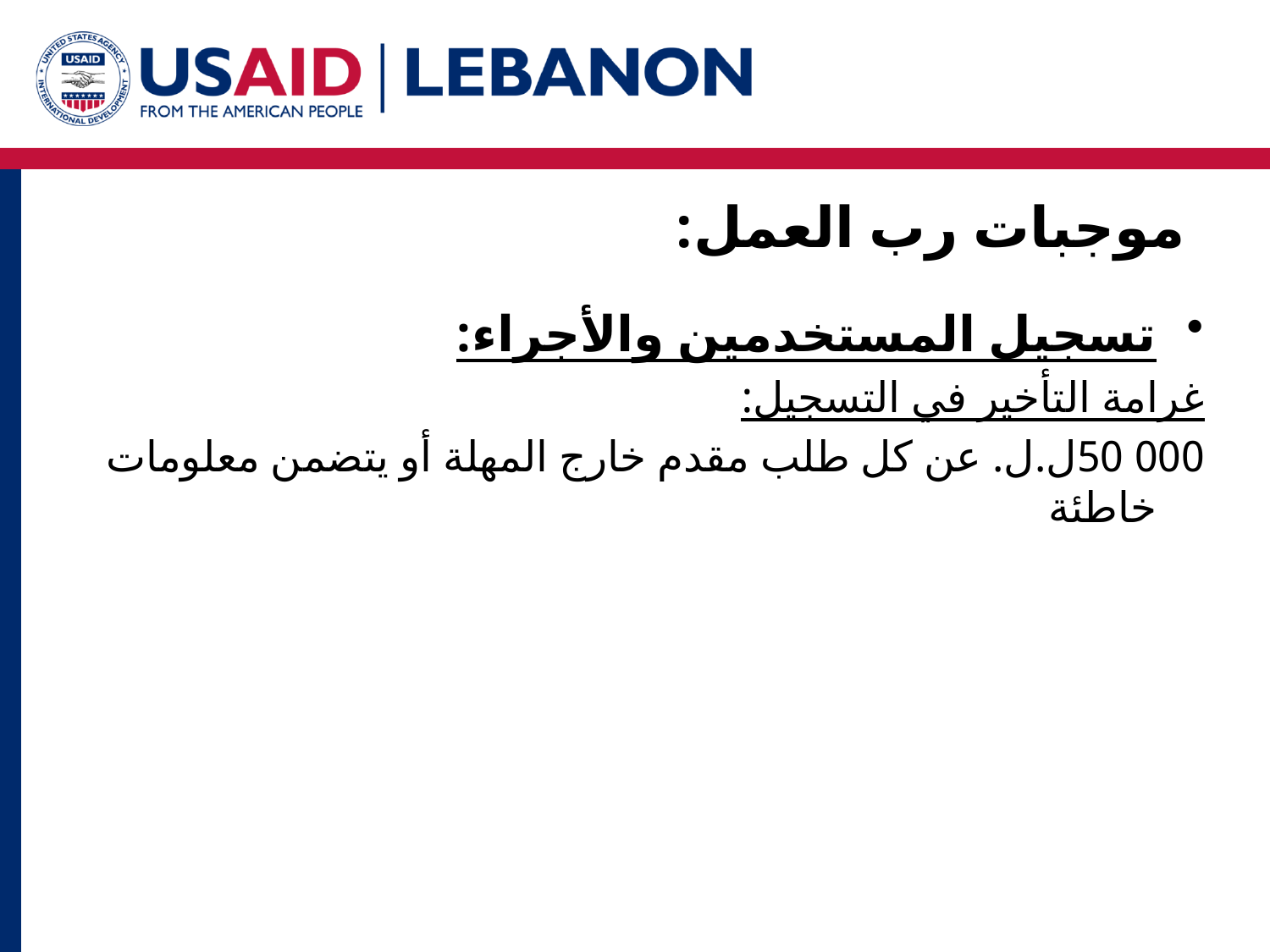

# موجبات رب العمل:
تسجيل المستخدمين والأجراء:
غرامة التأخير في التسجيل:
000 50ل.ل. عن كل طلب مقدم خارج المهلة أو يتضمن معلومات خاطئة